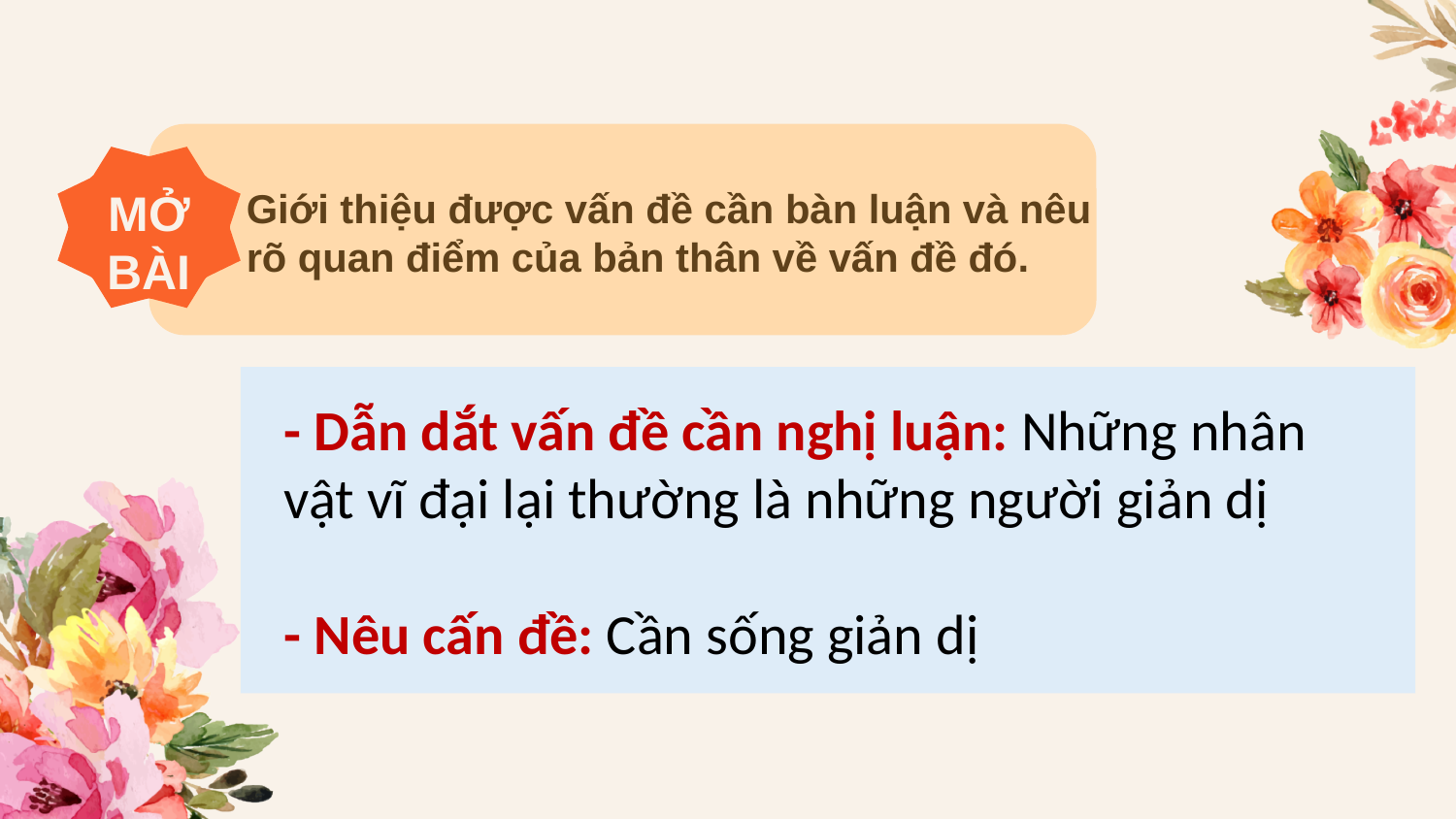

MỞ
BÀI
Giới thiệu được vấn đề cần bàn luận và nêu rõ quan điểm của bản thân về vấn đề đó.

- Dẫn dắt vấn đề cần nghị luận: Những nhân vật vĩ đại lại thường là những người giản dị

- Nêu cấn đề: Cần sống giản dị